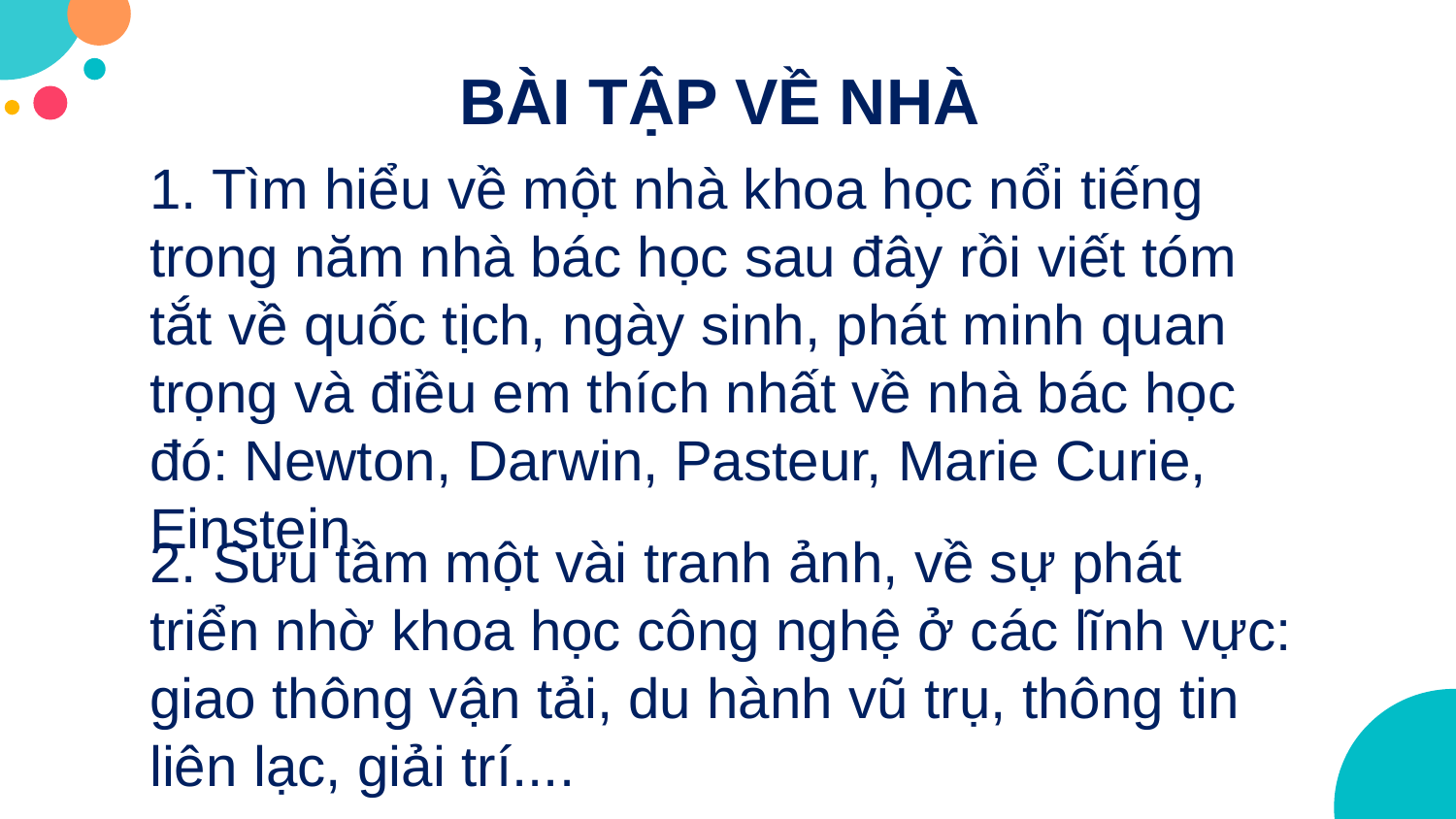

BÀI TẬP VỀ NHÀ
1. Tìm hiểu về một nhà khoa học nổi tiếng trong năm nhà bác học sau đây rồi viết tóm tắt về quốc tịch, ngày sinh, phát minh quan trọng và điều em thích nhất về nhà bác học đó: Newton, Darwin, Pasteur, Marie Curie, Einstein
 KHTN
2. Sưu tầm một vài tranh ảnh, về sự phát triển nhờ khoa học công nghệ ở các lĩnh vực: giao thông vận tải, du hành vũ trụ, thông tin liên lạc, giải trí....